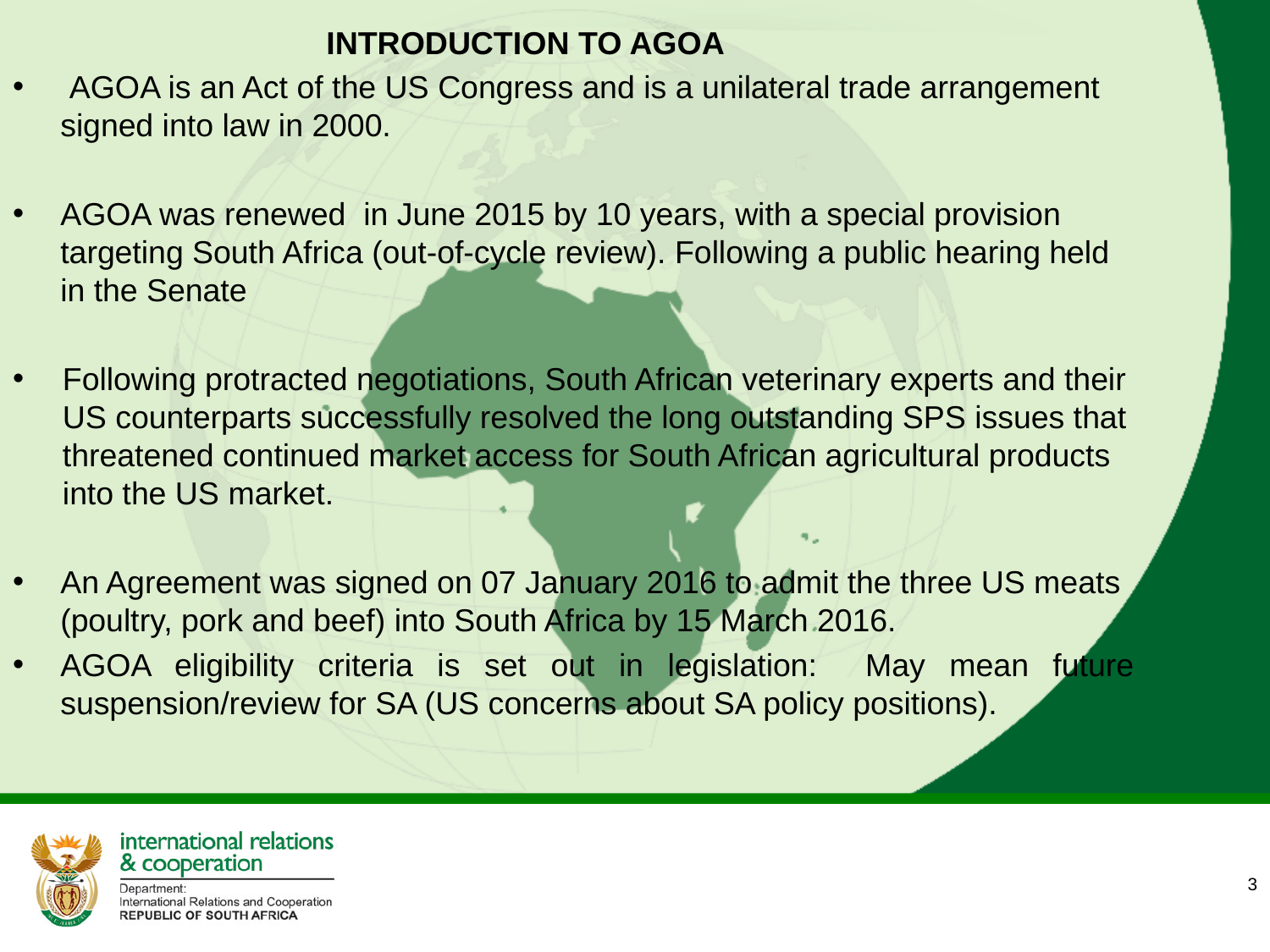

INTRODUCTION TO AGOA
 AGOA is an Act of the US Congress and is a unilateral trade arrangement signed into law in 2000.

AGOA was renewed  in June 2015 by 10 years, with a special provision  targeting South Africa (out-of-cycle review). Following a public hearing held in the Senate

Following protracted negotiations, South African veterinary experts and their US counterparts successfully resolved the long outstanding SPS issues that threatened continued market access for South African agricultural products into the US market.

An Agreement was signed on 07 January 2016 to admit the three US meats (poultry, pork and beef) into South Africa by 15 March 2016.
AGOA eligibility criteria is set out in legislation:  May mean future suspension/review for SA (US concerns about SA policy positions).

3